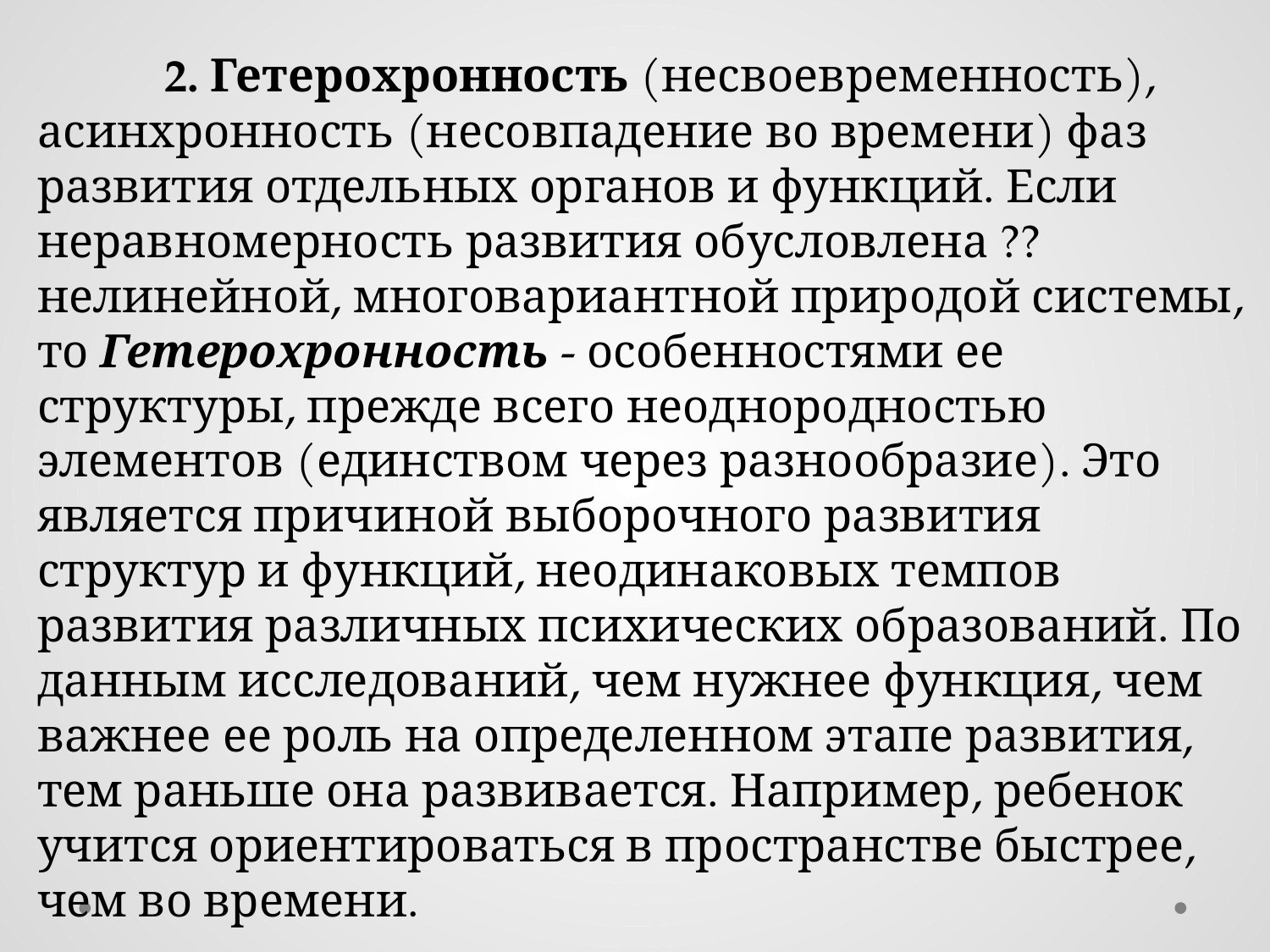

2. Гетерохронность (несвоевременность), асинхронность (несовпадение во времени) фаз развития отдельных органов и функций. Если неравномерность развития обусловлена ??нелинейной, многовариантной природой системы, то Гетерохронность - особенностями ее структуры, прежде всего неоднородностью элементов (единством через разнообразие). Это является причиной выборочного развития структур и функций, неодинаковых темпов развития различных психических образований. По данным исследований, чем нужнее функция, чем важнее ее роль на определенном этапе развития, тем раньше она развивается. Например, ребенок учится ориентироваться в пространстве быстрее, чем во времени.